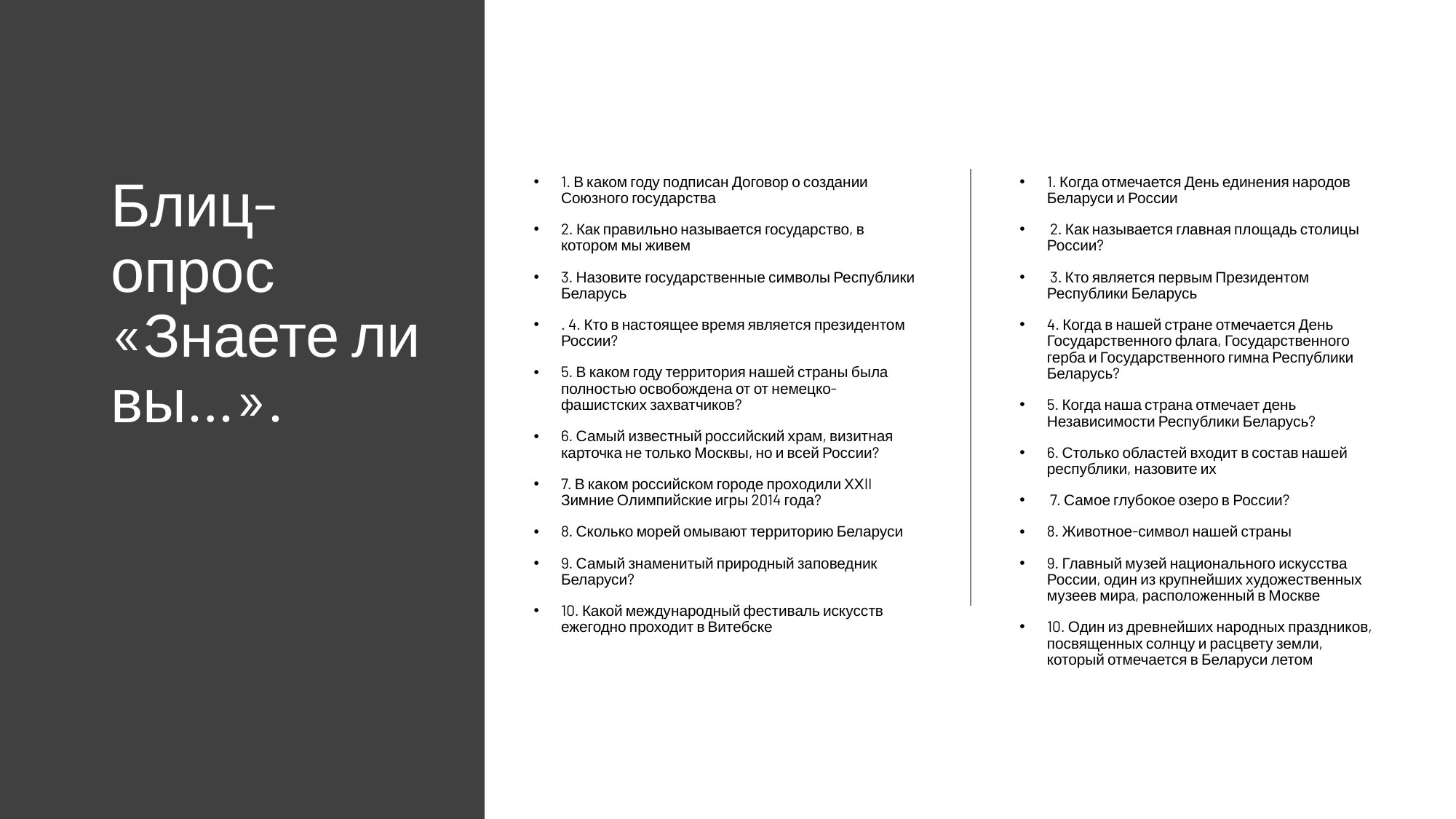

# Блиц-опрос «Знаете ли вы…».
1. В каком году подписан Договор о создании Союзного государства
2. Как правильно называется государство, в котором мы живем
3. Назовите государственные символы Республики Беларусь
. 4. Кто в настоящее время является президентом России?
5. В каком году территория нашей страны была полностью освобождена от от немецко-фашистских захватчиков?
6. Самый известный российский храм, визитная карточка не только Москвы, но и всей России?
7. В каком российском городе проходили ХХII Зимние Олимпийские игры 2014 года?
8. Сколько морей омывают территорию Беларуси
9. Самый знаменитый природный заповедник Беларуси?
10. Какой международный фестиваль искусств ежегодно проходит в Витебске
1. Когда отмечается День единения народов Беларуси и России
 2. Как называется главная площадь столицы России?
 3. Кто является первым Президентом Республики Беларусь
4. Когда в нашей стране отмечается День Государственного флага, Государственного герба и Государственного гимна Республики Беларусь?
5. Когда наша страна отмечает день Независимости Республики Беларусь?
6. Столько областей входит в состав нашей республики, назовите их
 7. Самое глубокое озеро в России?
8. Животное-символ нашей страны
9. Главный музей национального искусства России, один из крупнейших художественных музеев мира, расположенный в Москве
10. Один из древнейших народных праздников, посвященных солнцу и расцвету земли, который отмечается в Беларуси летом